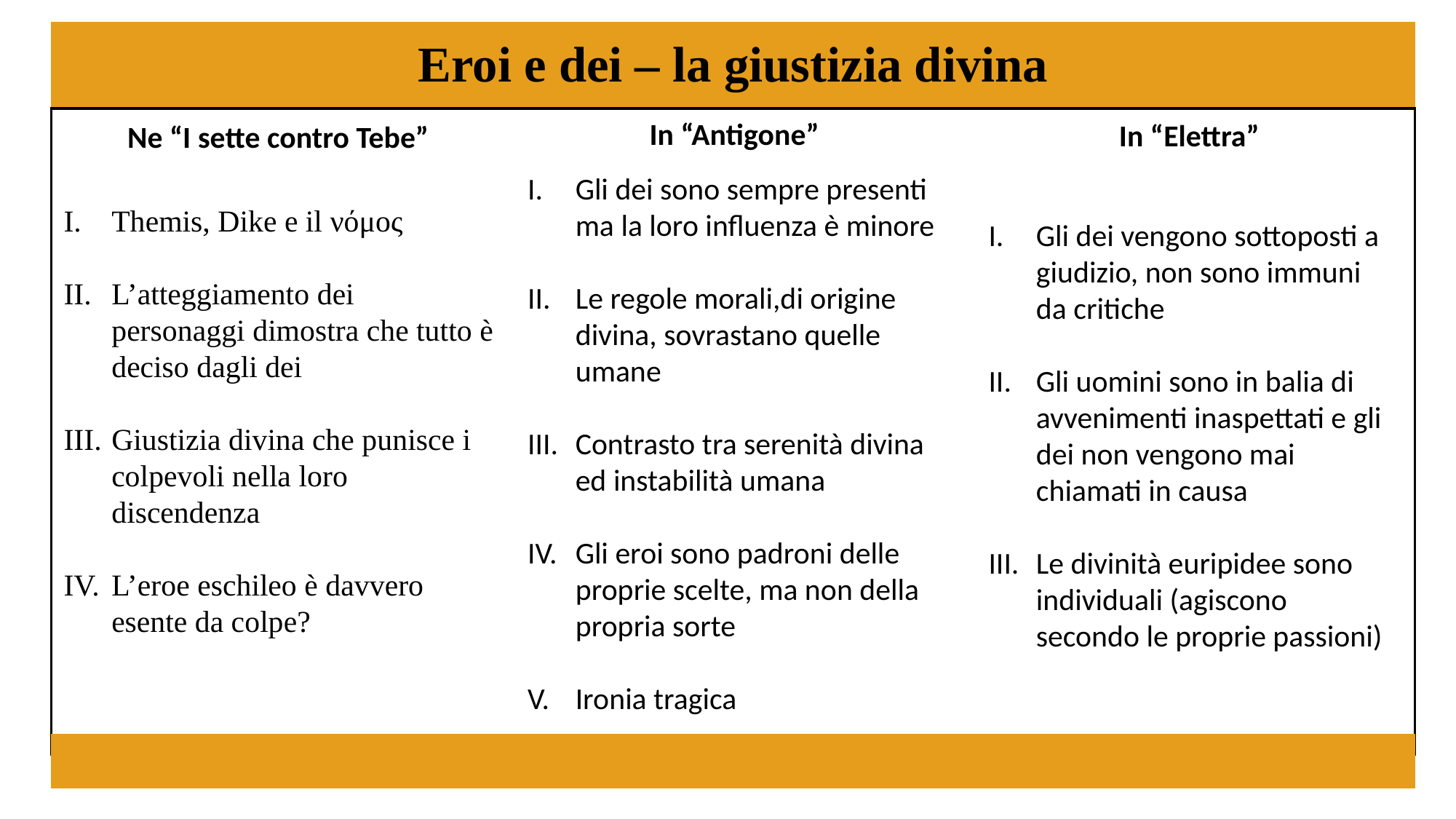

Eroi e dei – la giustizia divina
In “Antigone”

In “Elettra”

Ne “I sette contro Tebe”

Themis, Dike e il νόμος

L’atteggiamento dei personaggi dimostra che tutto è deciso dagli dei

Giustizia divina che punisce i colpevoli nella loro discendenza

L’eroe eschileo è davvero esente da colpe?

Gli dei sono sempre presenti ma la loro influenza è minore

Le regole morali,di origine divina, sovrastano quelle umane

Contrasto tra serenità divina ed instabilità umana

Gli eroi sono padroni delle proprie scelte, ma non della propria sorte

Ironia tragica

Gli dei vengono sottoposti a giudizio, non sono immuni da critiche

Gli uomini sono in balia di avvenimenti inaspettati e gli dei non vengono mai chiamati in causa

Le divinità euripidee sono individuali (agiscono secondo le proprie passioni)